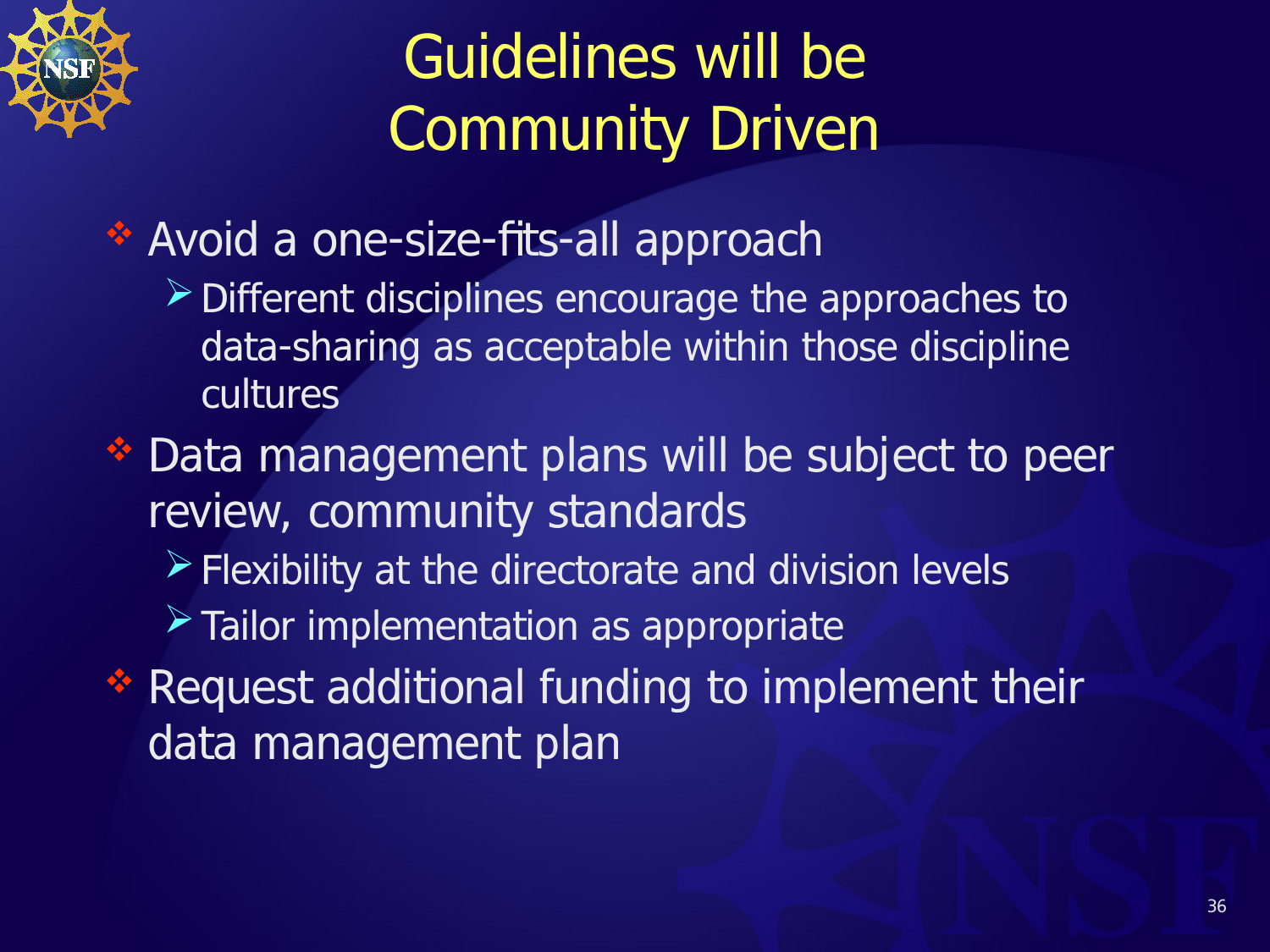

# Guidelines will be Community Driven
Avoid a one-size-fits-all approach
Different disciplines encourage the approaches to data-sharing as acceptable within those discipline cultures
Data management plans will be subject to peer review, community standards
Flexibility at the directorate and division levels
Tailor implementation as appropriate
Request additional funding to implement their data management plan